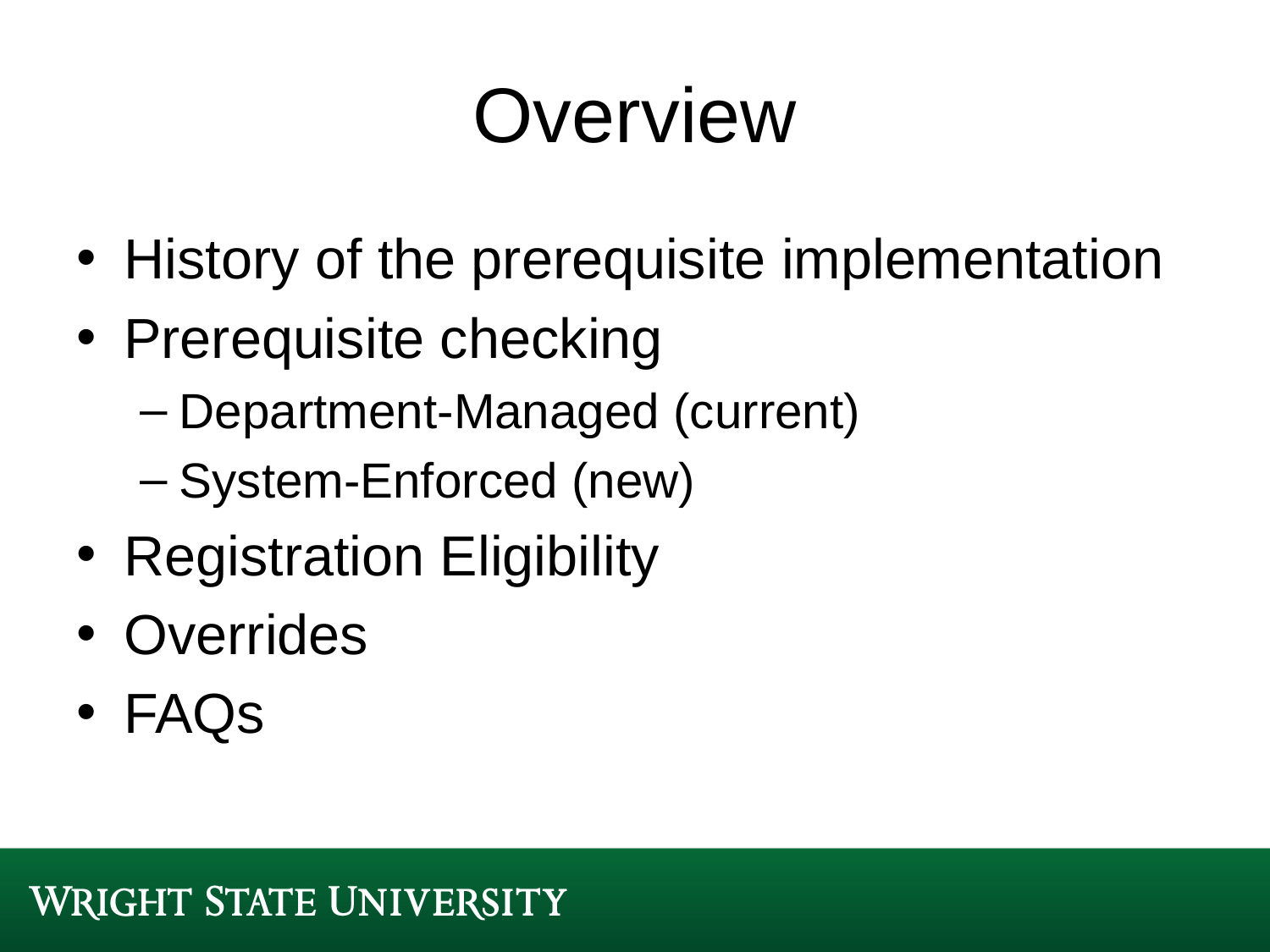

# Overview
History of the prerequisite implementation
Prerequisite checking
Department-Managed (current)
System-Enforced (new)
Registration Eligibility
Overrides
FAQs